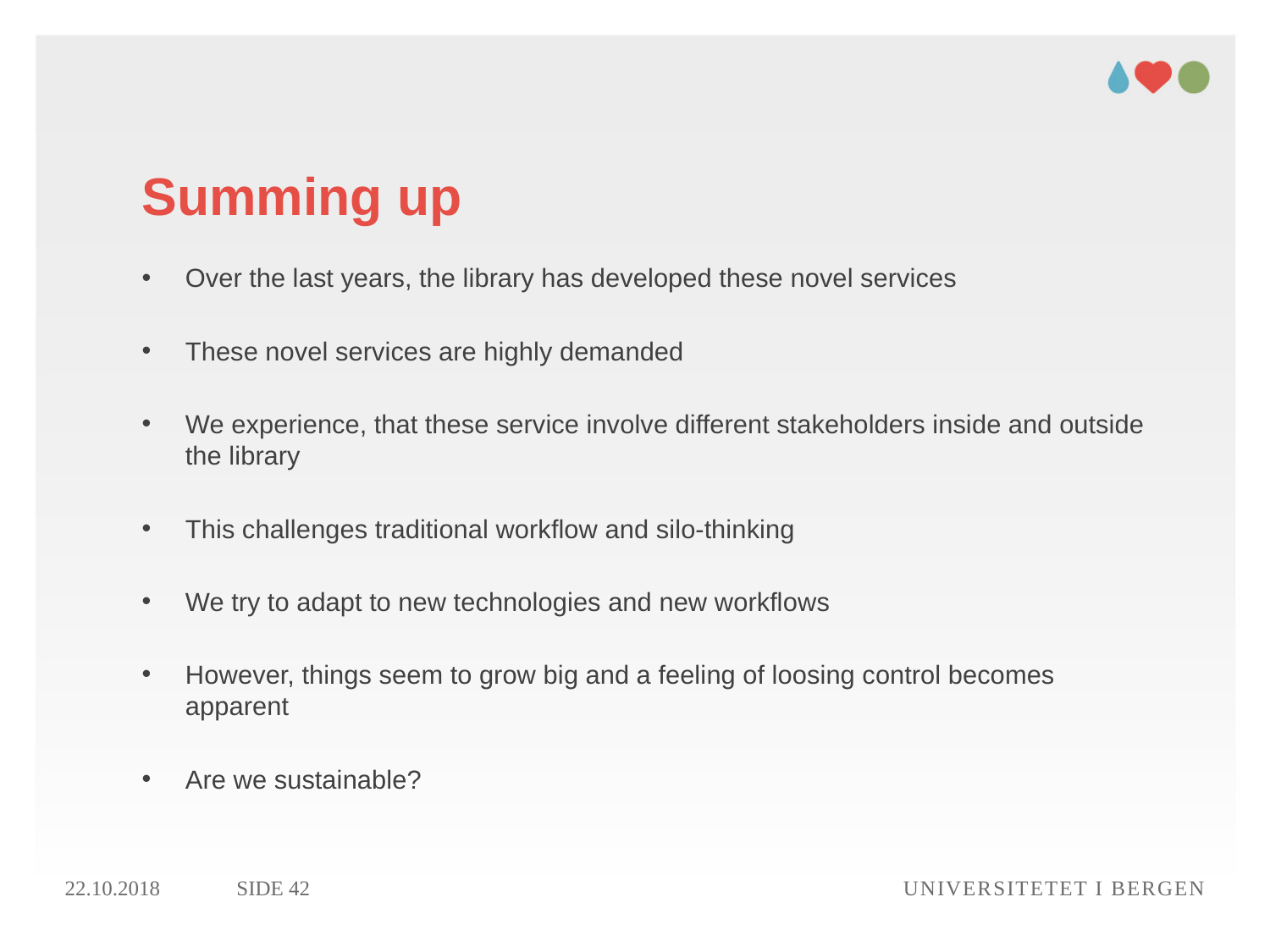

# Summing up
Over the last years, the library has developed these novel services

These novel services are highly demanded

We experience, that these service involve different stakeholders inside and outside the library

This challenges traditional workflow and silo-thinking

We try to adapt to new technologies and new workflows

However, things seem to grow big and a feeling of loosing control becomes apparent

Are we sustainable?

22.10.2018
Side 42
Universitetet i Bergen